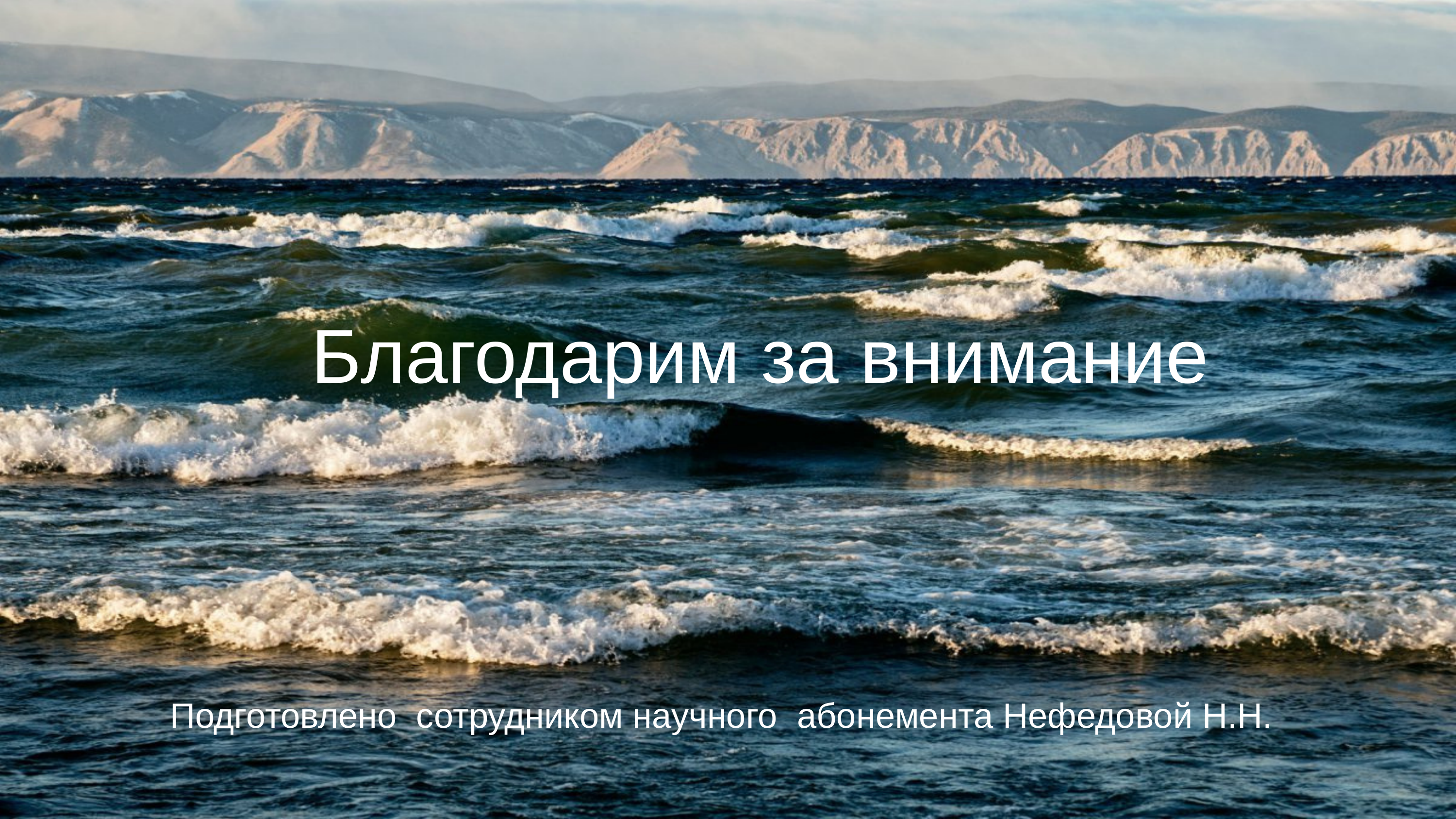

Благодарим за внимание
Подготовлено  сотрудником научного  абонемента Нефедовой Н.Н.